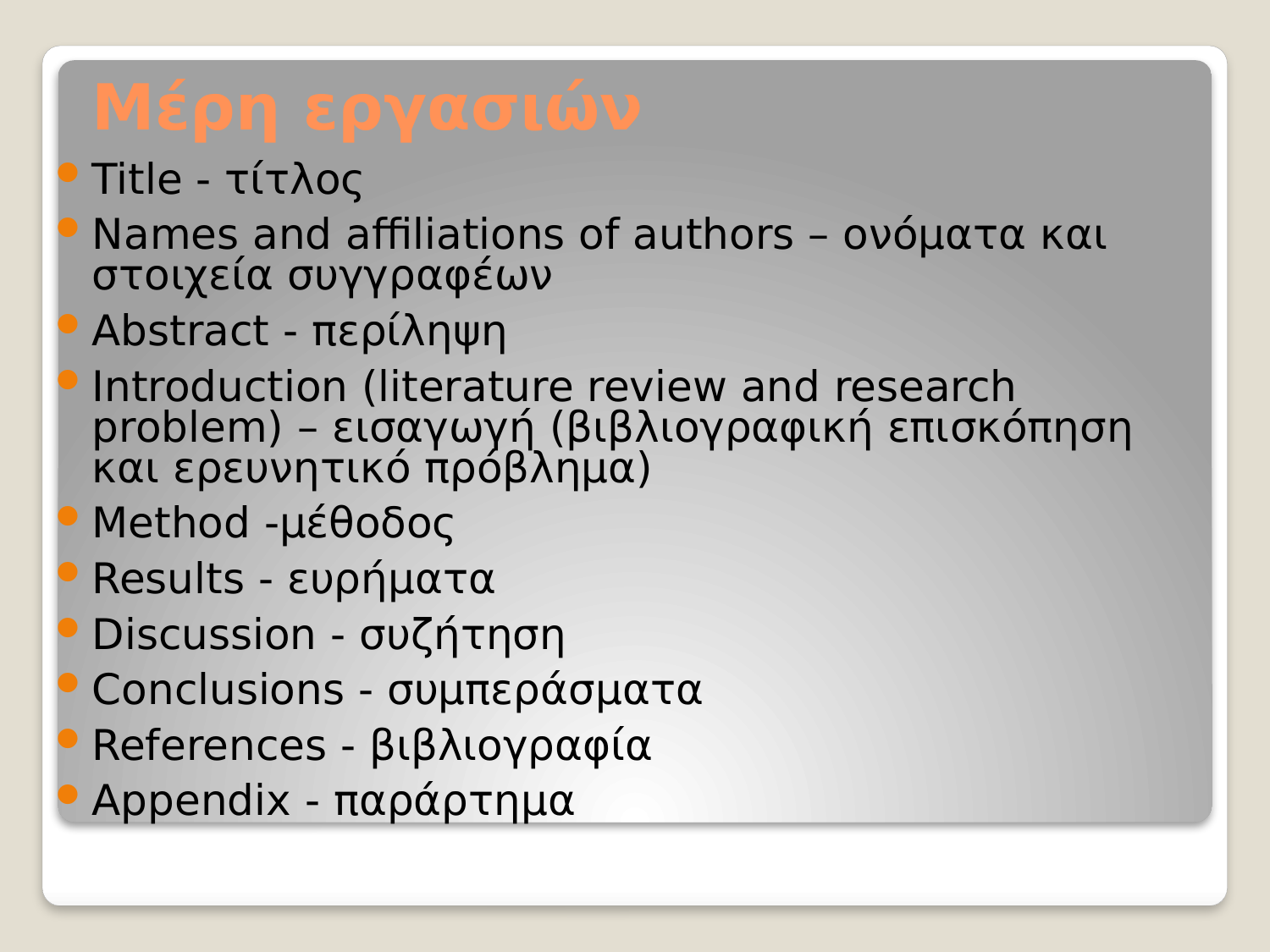

# Μέρη εργασιών
Title - τίτλος
Names and affiliations of authors – ονόματα και στοιχεία συγγραφέων
Abstract - περίληψη
Introduction (literature review and research problem) – εισαγωγή (βιβλιογραφική επισκόπηση και ερευνητικό πρόβλημα)
Method -μέθοδος
Results - ευρήματα
Discussion - συζήτηση
Conclusions - συμπεράσματα
References - βιβλιογραφία
Appendix - παράρτημα